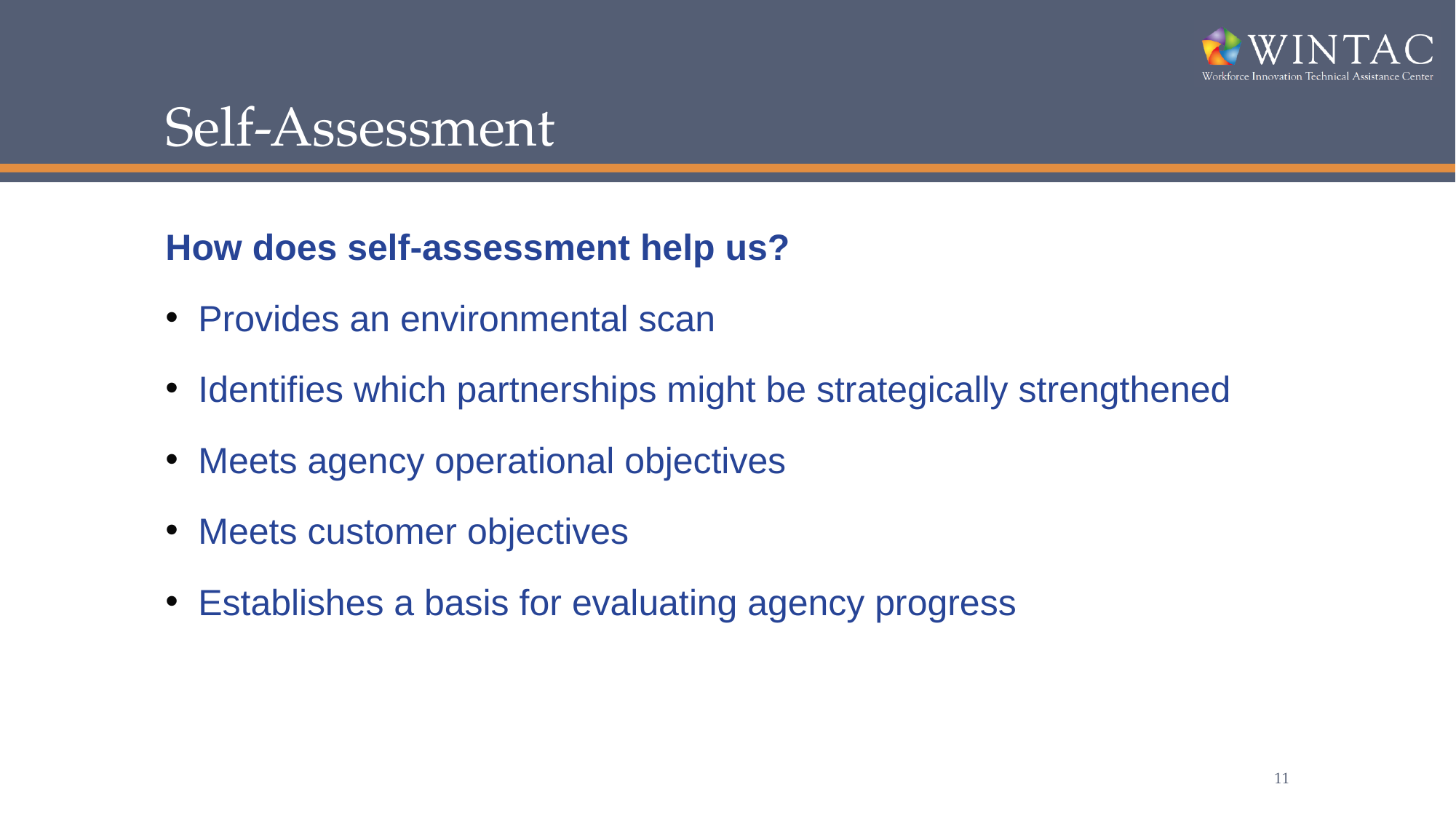

# Self-Assessment
How does self-assessment help us?
Provides an environmental scan
Identifies which partnerships might be strategically strengthened
Meets agency operational objectives
Meets customer objectives
Establishes a basis for evaluating agency progress
11